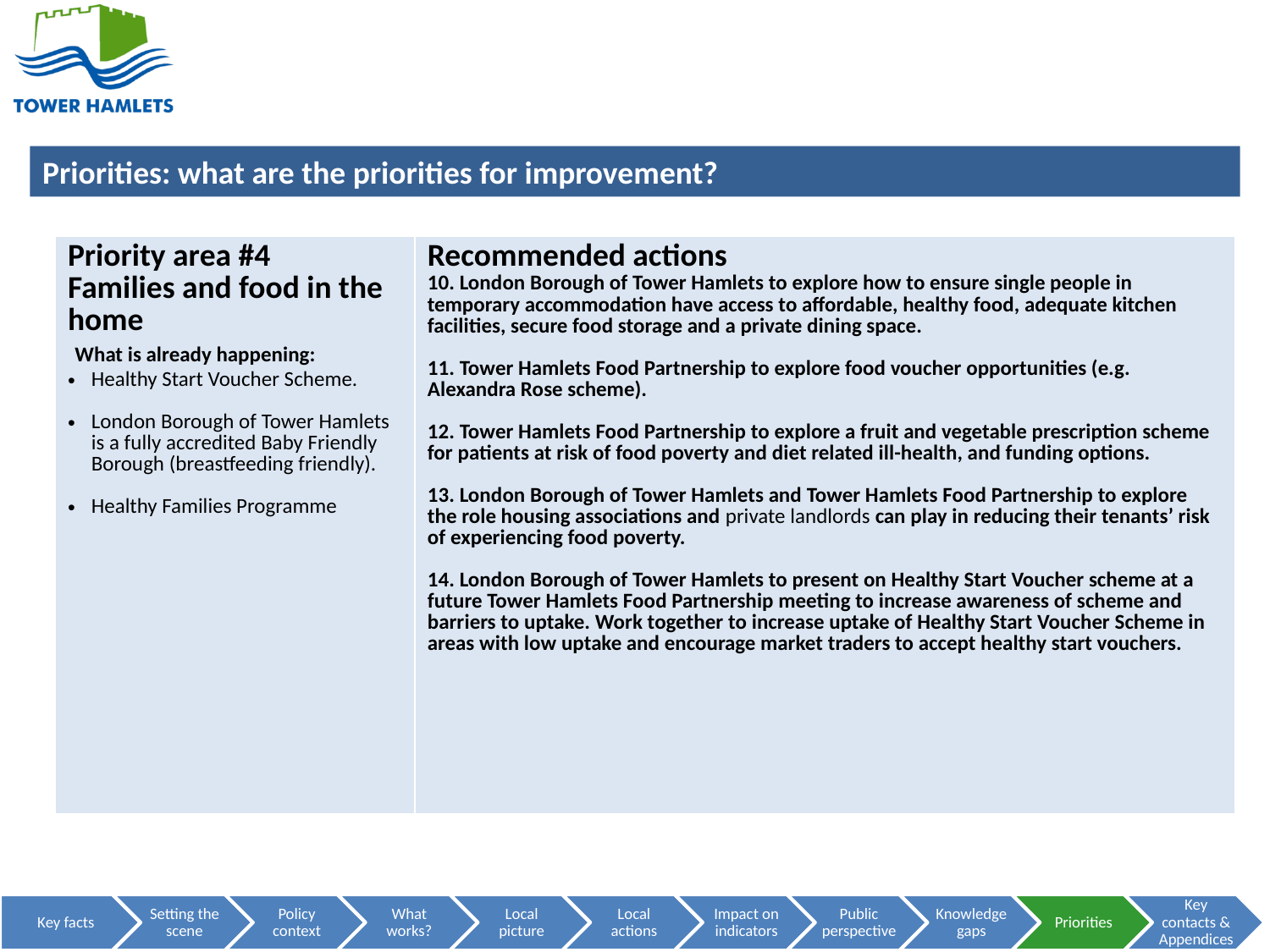

MORE ON FAMILIES AND FOOD PRIORITY
| Priority area #4 Families and food in the home What is already happening: Healthy Start Voucher Scheme. London Borough of Tower Hamlets is a fully accredited Baby Friendly Borough (breastfeeding friendly). Healthy Families Programme | Recommended actions 10. London Borough of Tower Hamlets to explore how to ensure single people in temporary accommodation have access to affordable, healthy food, adequate kitchen facilities, secure food storage and a private dining space. 11. Tower Hamlets Food Partnership to explore food voucher opportunities (e.g. Alexandra Rose scheme). 12. Tower Hamlets Food Partnership to explore a fruit and vegetable prescription scheme for patients at risk of food poverty and diet related ill-health, and funding options. 13. London Borough of Tower Hamlets and Tower Hamlets Food Partnership to explore the role housing associations and private landlords can play in reducing their tenants’ risk of experiencing food poverty. 14. London Borough of Tower Hamlets to present on Healthy Start Voucher scheme at a future Tower Hamlets Food Partnership meeting to increase awareness of scheme and barriers to uptake. Work together to increase uptake of Healthy Start Voucher Scheme in areas with low uptake and encourage market traders to accept healthy start vouchers. |
| --- | --- |